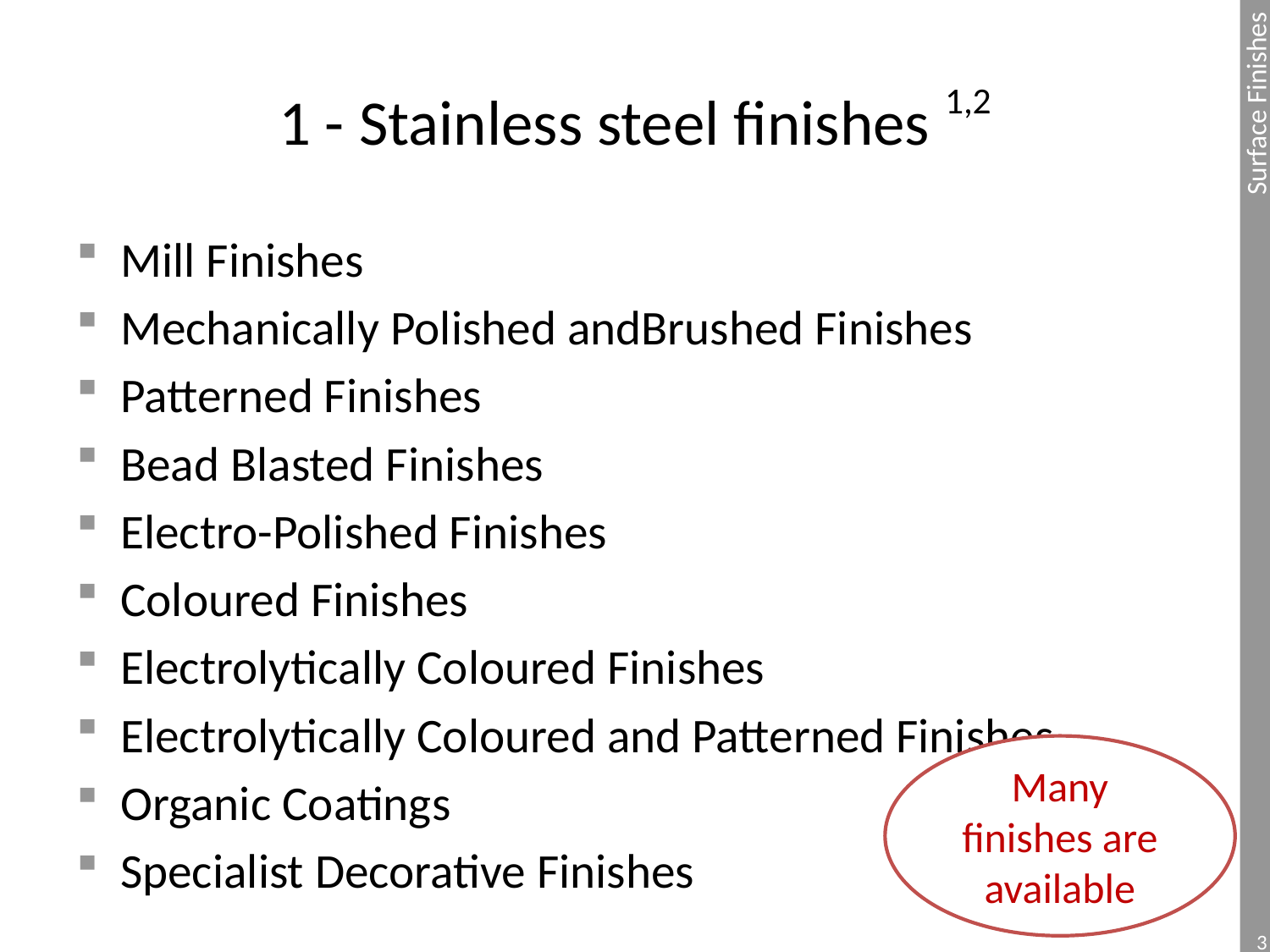

# 1 - Stainless steel finishes 1,2
Mill Finishes
Mechanically Polished andBrushed Finishes
Patterned Finishes
Bead Blasted Finishes
Electro-Polished Finishes
Coloured Finishes
Electrolytically Coloured Finishes
Electrolytically Coloured and Patterned Finishes
Organic Coatings
Specialist Decorative Finishes

Many finishes are available
3